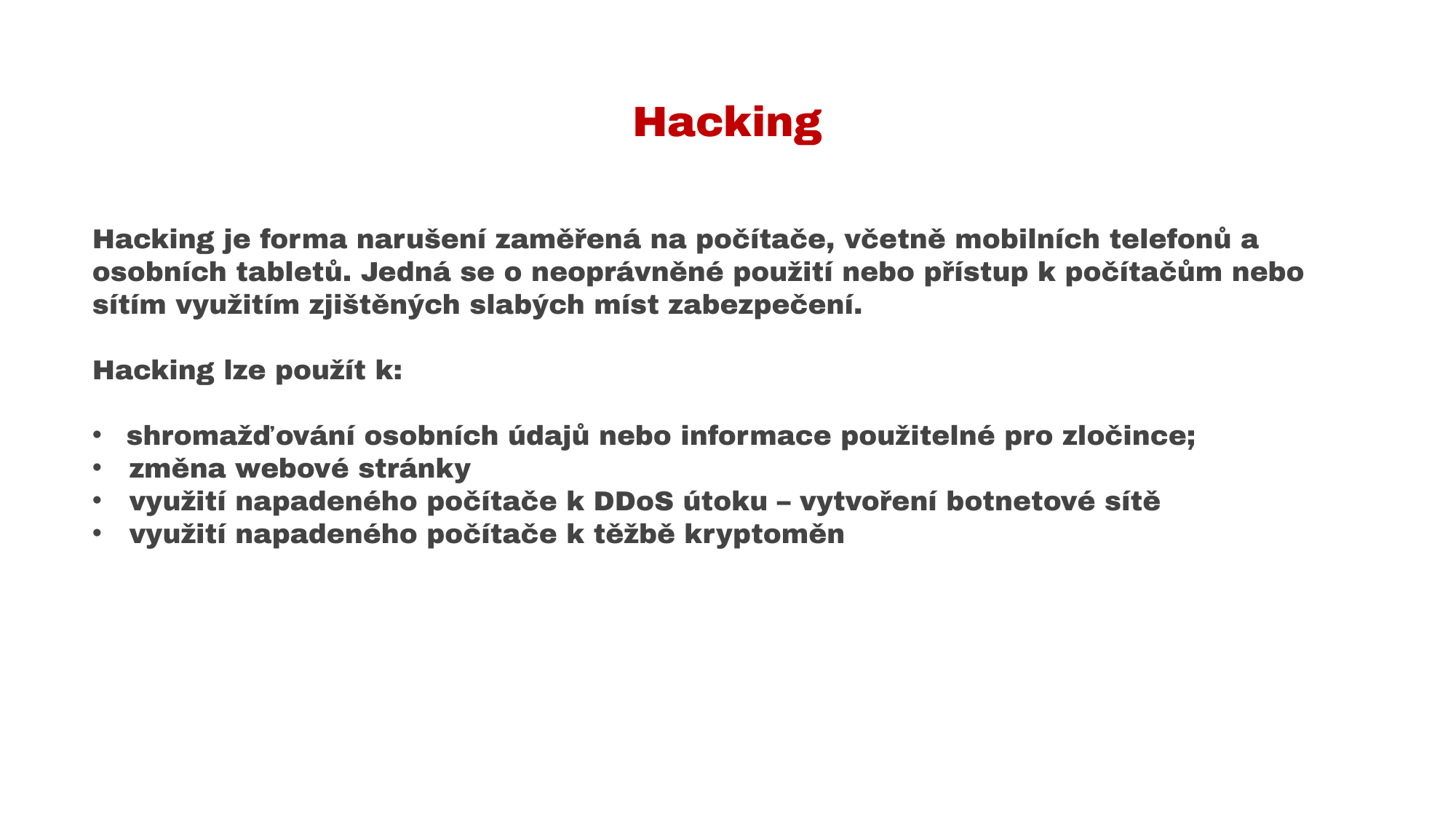

# Hacking
Hacking je forma narušení zaměřená na počítače, včetně mobilních telefonů a osobních tabletů. Jedná se o neoprávněné použití nebo přístup k počítačům nebo sítím využitím zjištěných slabých míst zabezpečení.

Hacking lze použít k:

shromažďování osobních údajů nebo informace použitelné pro zločince;
   změna webové stránky
   využití napadeného počítače k DDoS útoku – vytvoření botnetové sítě
   využití napadeného počítače k těžbě kryptoměn